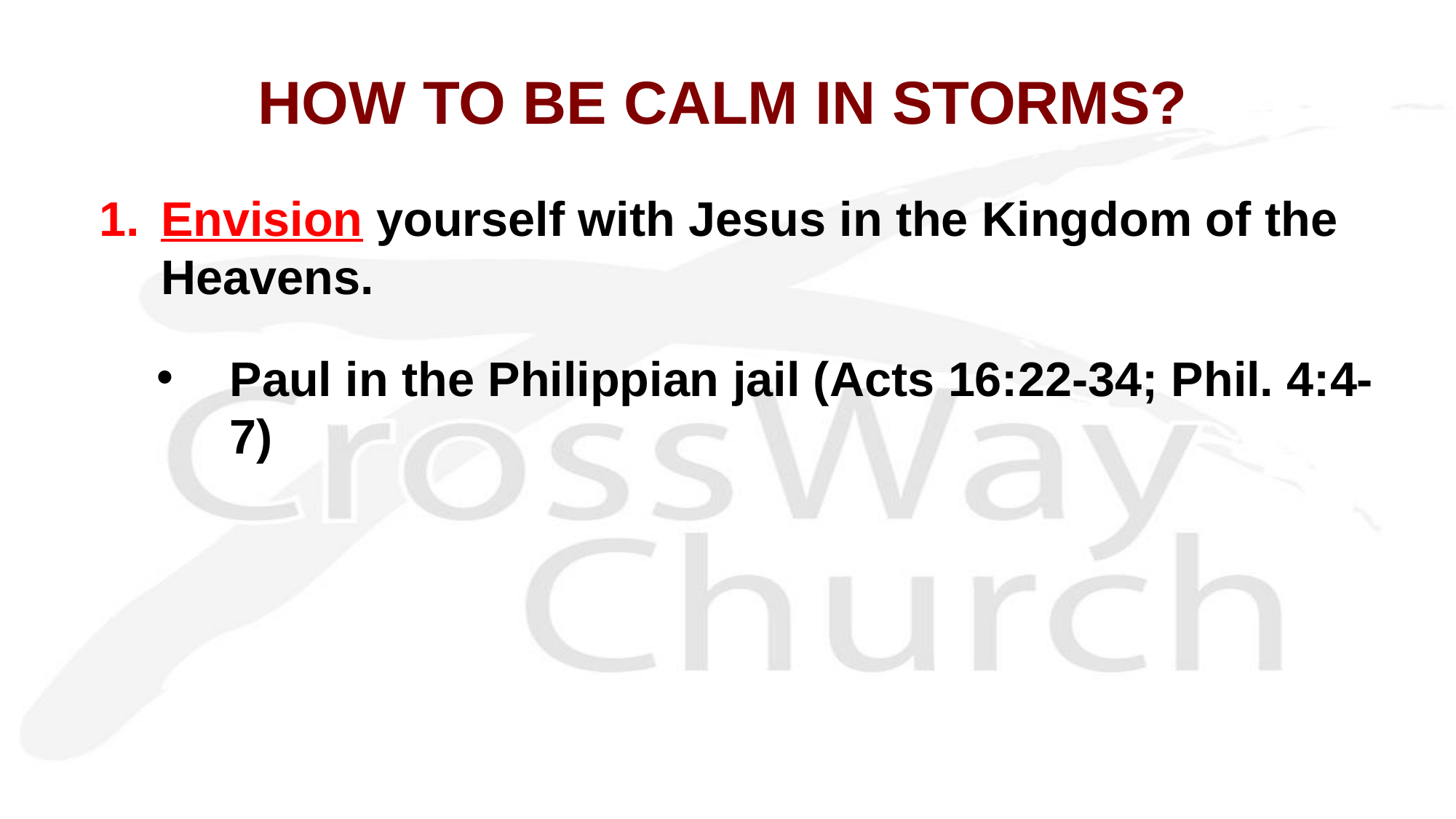

# HOW TO BE CALM IN STORMS?
Envision yourself with Jesus in the Kingdom of the Heavens.

Paul in the Philippian jail (Acts 16:22-34; Phil. 4:4-7)